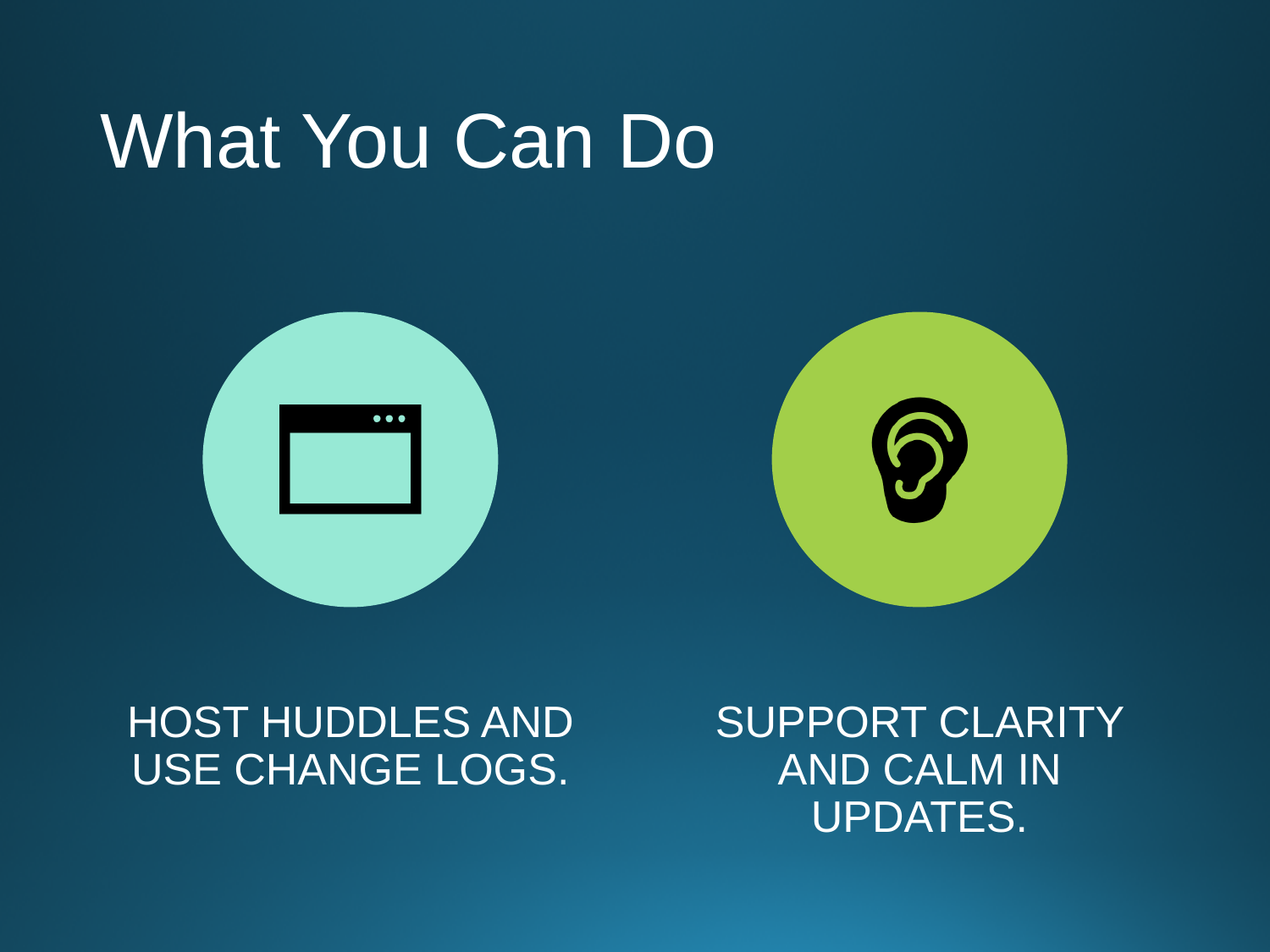

# What You Can Do
Host huddles and use Change Logs.
Support clarity and calm in updates.